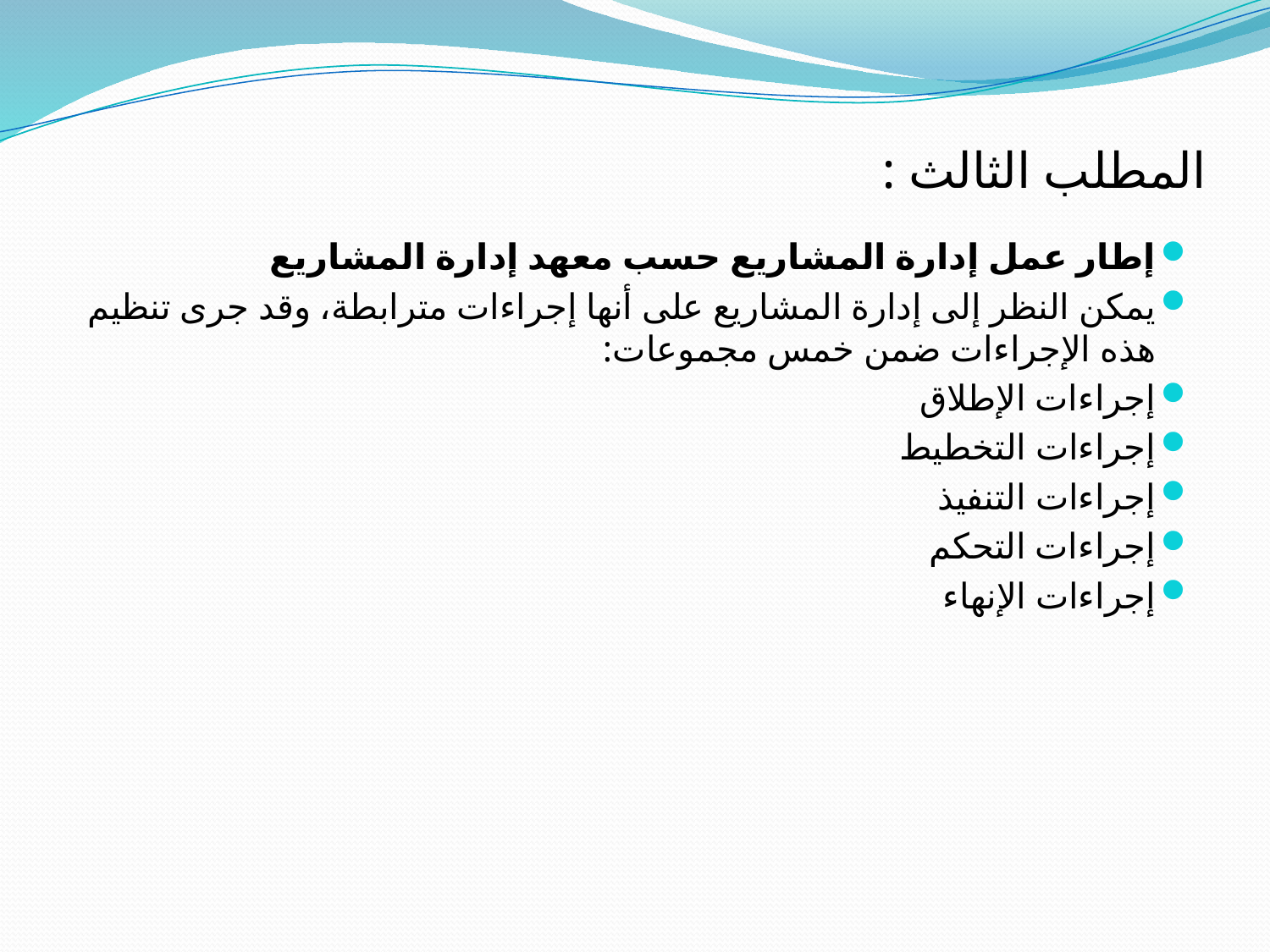

# المطلب الثالث :
إطار عمل إدارة المشاريع حسب معهد إدارة المشاريع
يمكن النظر إلى إدارة المشاريع على أنها إجراءات مترابطة، وقد جرى تنظيم هذه الإجراءات ضمن خمس مجموعات:
إجراءات الإطلاق
إجراءات التخطيط
إجراءات التنفيذ
إجراءات التحكم
إجراءات الإنهاء